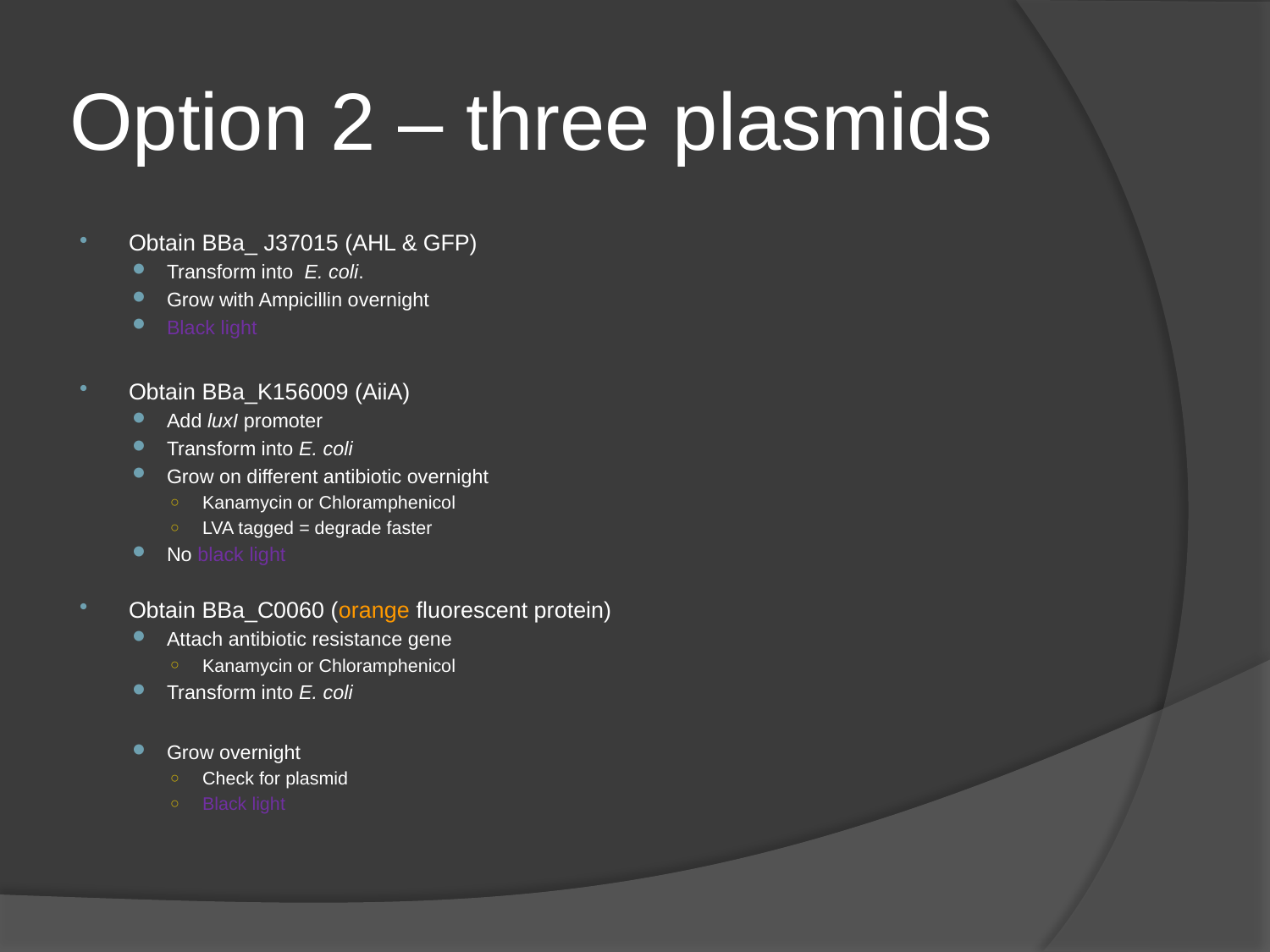

# Option 2 – three plasmids
Obtain BBa_ J37015 (AHL & GFP)
Transform into  E. coli.
Grow with Ampicillin overnight
Black light

Obtain BBa_K156009 (AiiA)
Add luxI promoter
Transform into E. coli
Grow on different antibiotic overnight
Kanamycin or Chloramphenicol
LVA tagged = degrade faster
No black light

Obtain BBa_C0060 (orange fluorescent protein)
Attach antibiotic resistance gene
Kanamycin or Chloramphenicol
Transform into E. coli

Grow overnight
Check for plasmid
Black light